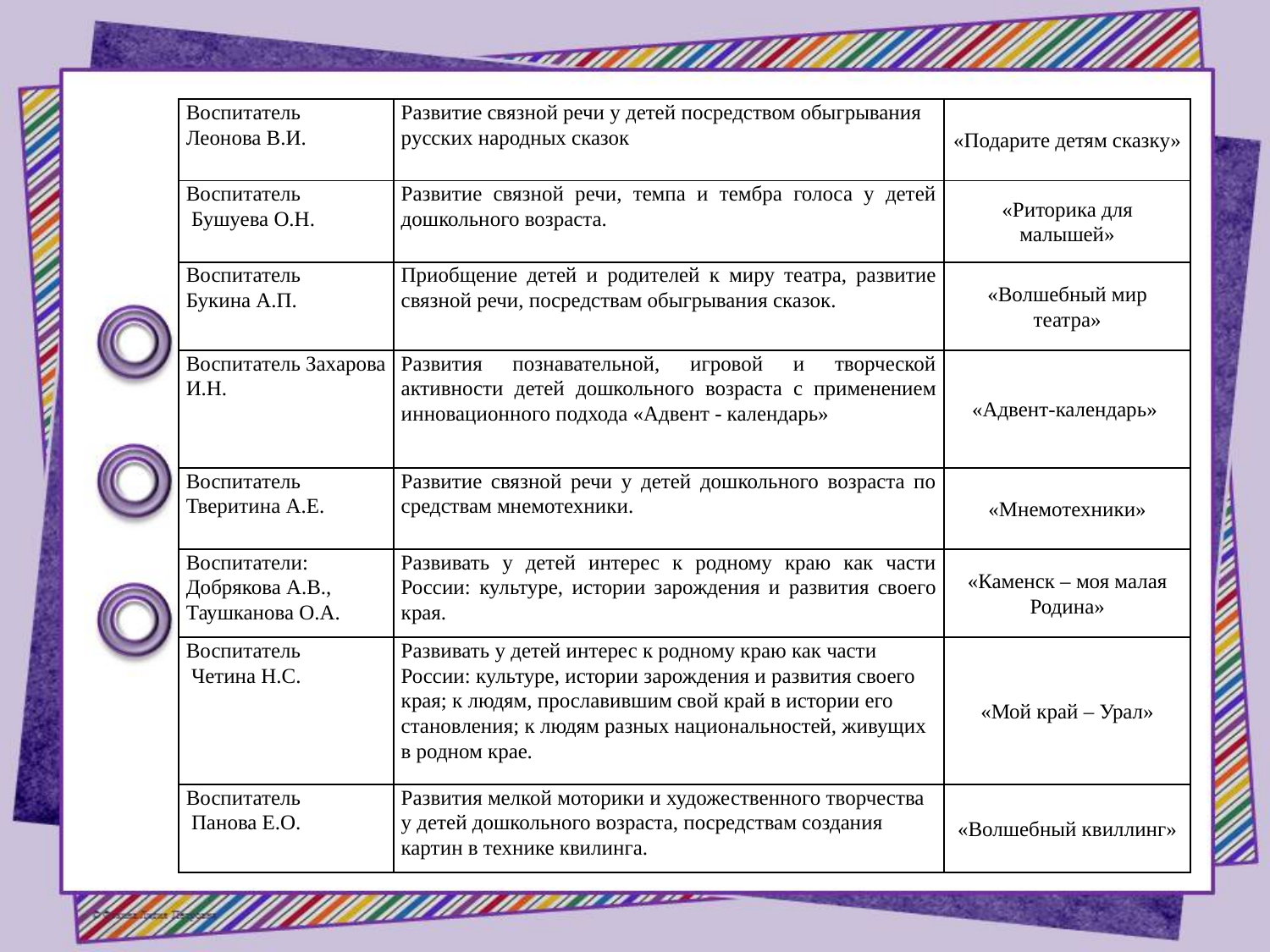

| Воспитатель Леонова В.И. | Развитие связной речи у детей посредством обыгрывания русских народных сказок | «Подарите детям сказку» |
| --- | --- | --- |
| Воспитатель Бушуева О.Н. | Развитие связной речи, темпа и тембра голоса у детей дошкольного возраста. | «Риторика для малышей» |
| Воспитатель Букина А.П. | Приобщение детей и родителей к миру театра, развитие связной речи, посредствам обыгрывания сказок. | «Волшебный мир театра» |
| Воспитатель Захарова И.Н. | Развития познавательной, игровой и творческой активности детей дошкольного возраста с применением инновационного подхода «Адвент - календарь» | «Адвент-календарь» |
| Воспитатель Тверитина А.Е. | Развитие связной речи у детей дошкольного возраста по средствам мнемотехники. | «Мнемотехники» |
| Воспитатели: Добрякова А.В., Таушканова О.А. | Развивать у детей интерес к родному краю как части России: культуре, истории зарождения и развития своего края. | «Каменск – моя малая Родина» |
| Воспитатель Четина Н.С. | Развивать у детей интерес к родному краю как части России: культуре, истории зарождения и развития своего края; к людям, прославившим свой край в истории его становления; к людям разных национальностей, живущих в родном крае. | «Мой край – Урал» |
| Воспитатель Панова Е.О. | Развития мелкой моторики и художественного творчества у детей дошкольного возраста, посредствам создания картин в технике квилинга. | «Волшебный квиллинг» |